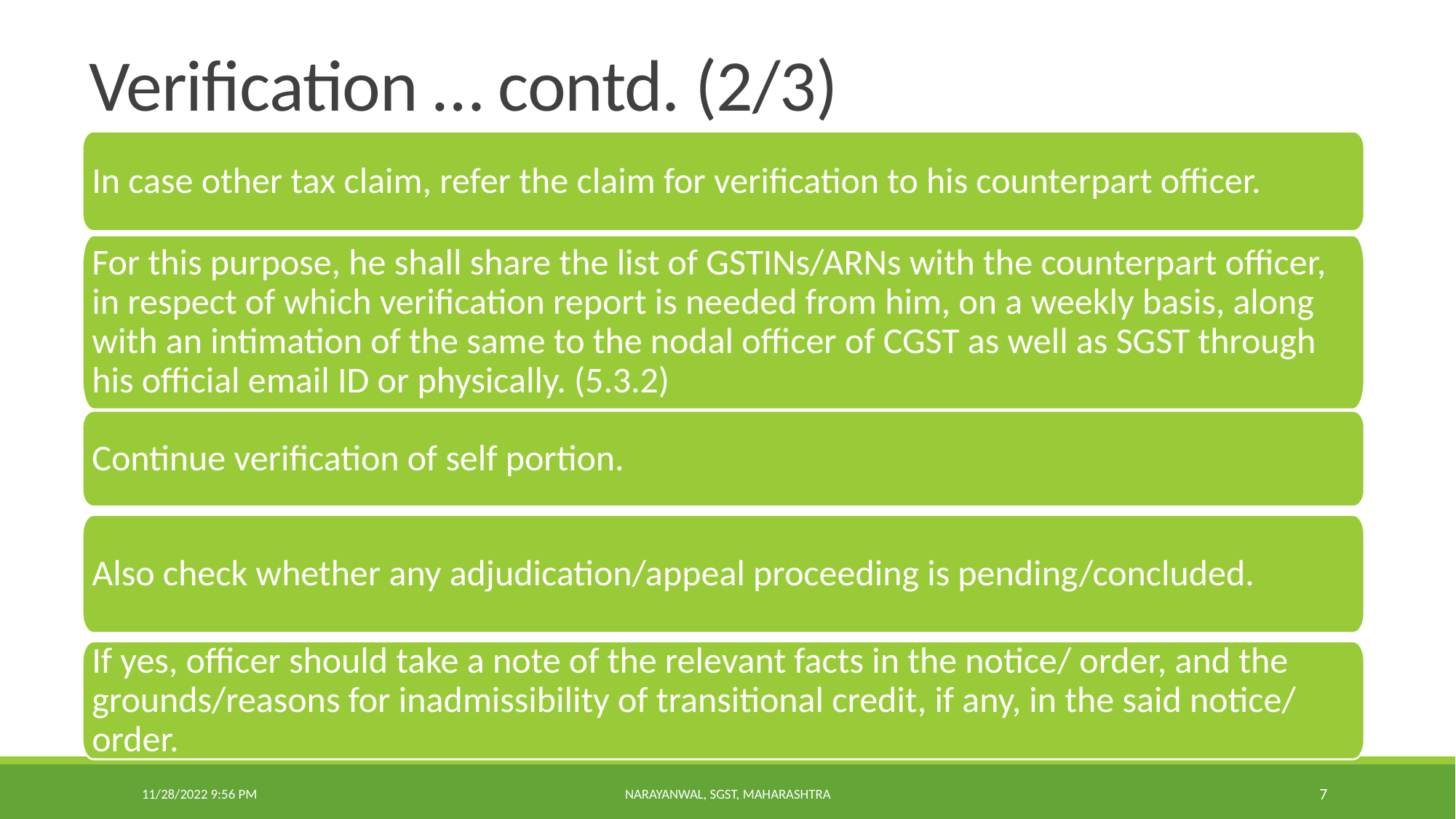

# Verification … contd. (2/3)
In case other tax claim, refer the claim for verification to his counterpart officer.
For this purpose, he shall share the list of GSTINs/ARNs with the counterpart officer, in respect of which verification report is needed from him, on a weekly basis, along with an intimation of the same to the nodal officer of CGST as well as SGST through his official email ID or physically. (5.3.2)
Continue verification of self portion.
Also check whether any adjudication/appeal proceeding is pending/concluded.
If yes, officer should take a note of the relevant facts in the notice/ order, and the grounds/reasons for inadmissibility of transitional credit, if any, in the said notice/ order.
11/28/2022 9:56 PM
Narayanwal, SGST, Maharashtra
7